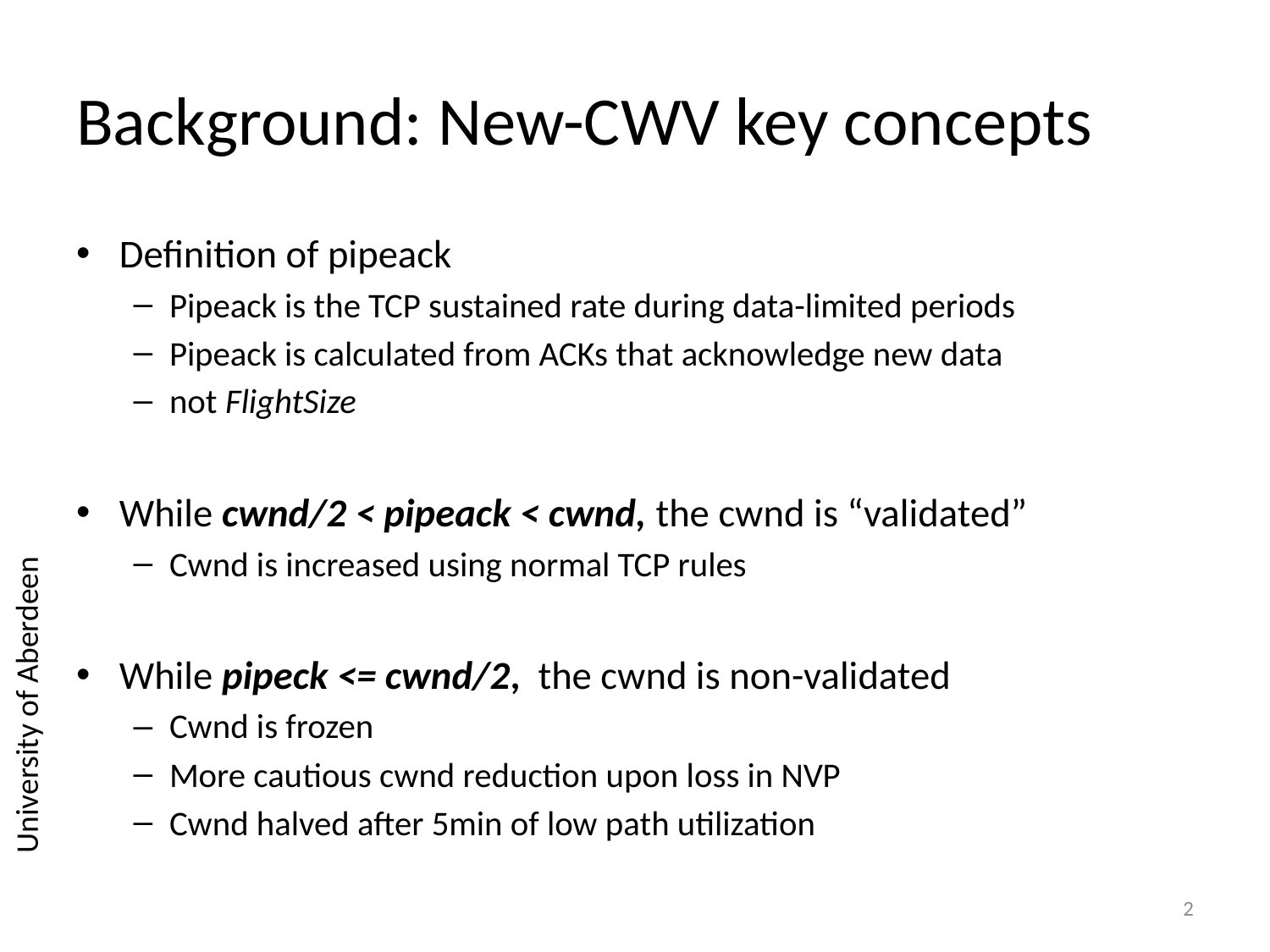

# Background: New-CWV key concepts
Definition of pipeack
Pipeack is the TCP sustained rate during data-limited periods
Pipeack is calculated from ACKs that acknowledge new data
not FlightSize

While cwnd/2 < pipeack < cwnd, the cwnd is “validated”
Cwnd is increased using normal TCP rules

While pipeck <= cwnd/2,  the cwnd is non-validated
Cwnd is frozen
More cautious cwnd reduction upon loss in NVP
Cwnd halved after 5min of low path utilization

2